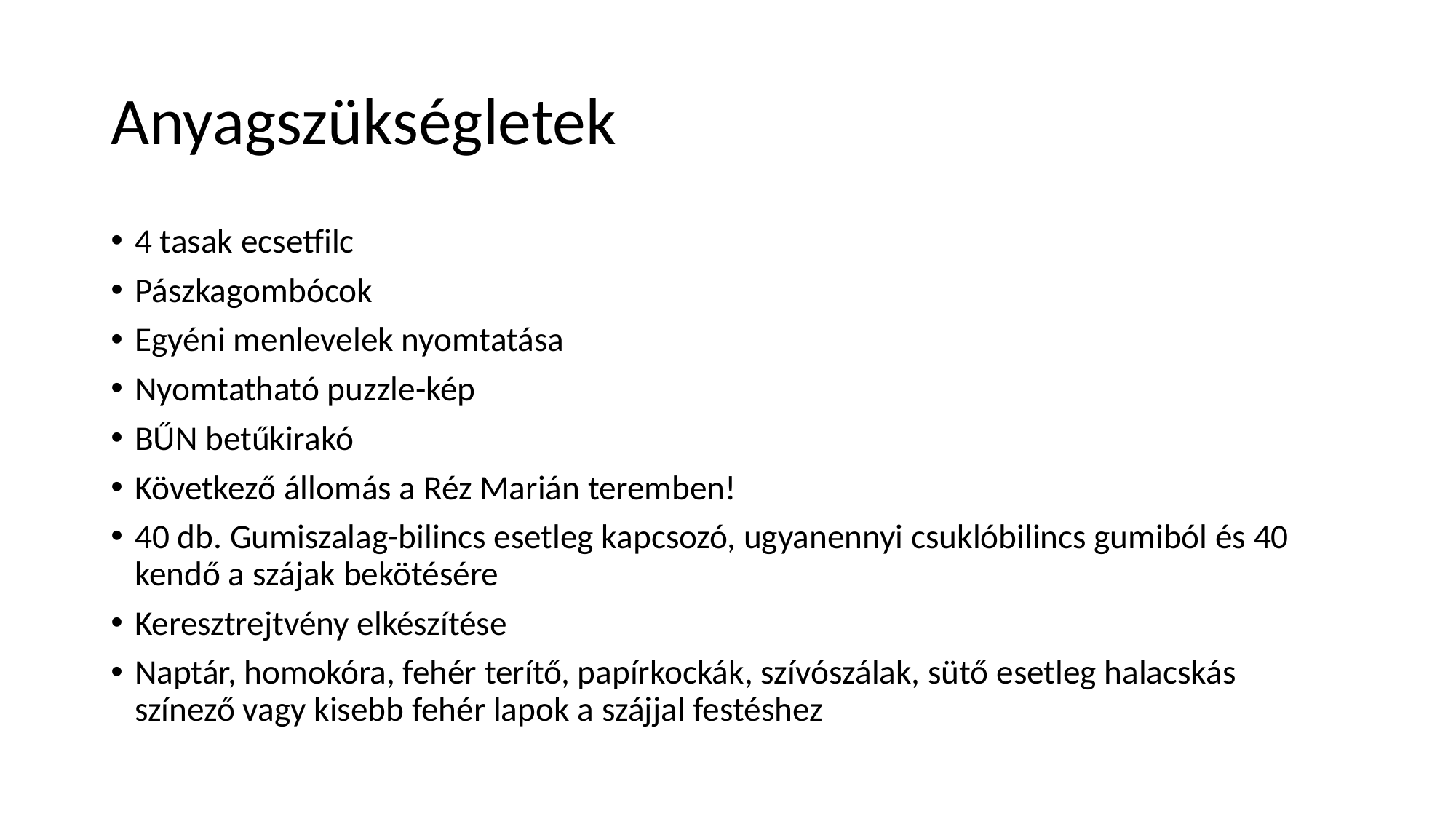

# Anyagszükségletek
4 tasak ecsetfilc
Pászkagombócok
Egyéni menlevelek nyomtatása
Nyomtatható puzzle-kép
BŰN betűkirakó
Következő állomás a Réz Marián teremben!
40 db. Gumiszalag-bilincs esetleg kapcsozó, ugyanennyi csuklóbilincs gumiból és 40 kendő a szájak bekötésére
Keresztrejtvény elkészítése
Naptár, homokóra, fehér terítő, papírkockák, szívószálak, sütő esetleg halacskás színező vagy kisebb fehér lapok a szájjal festéshez